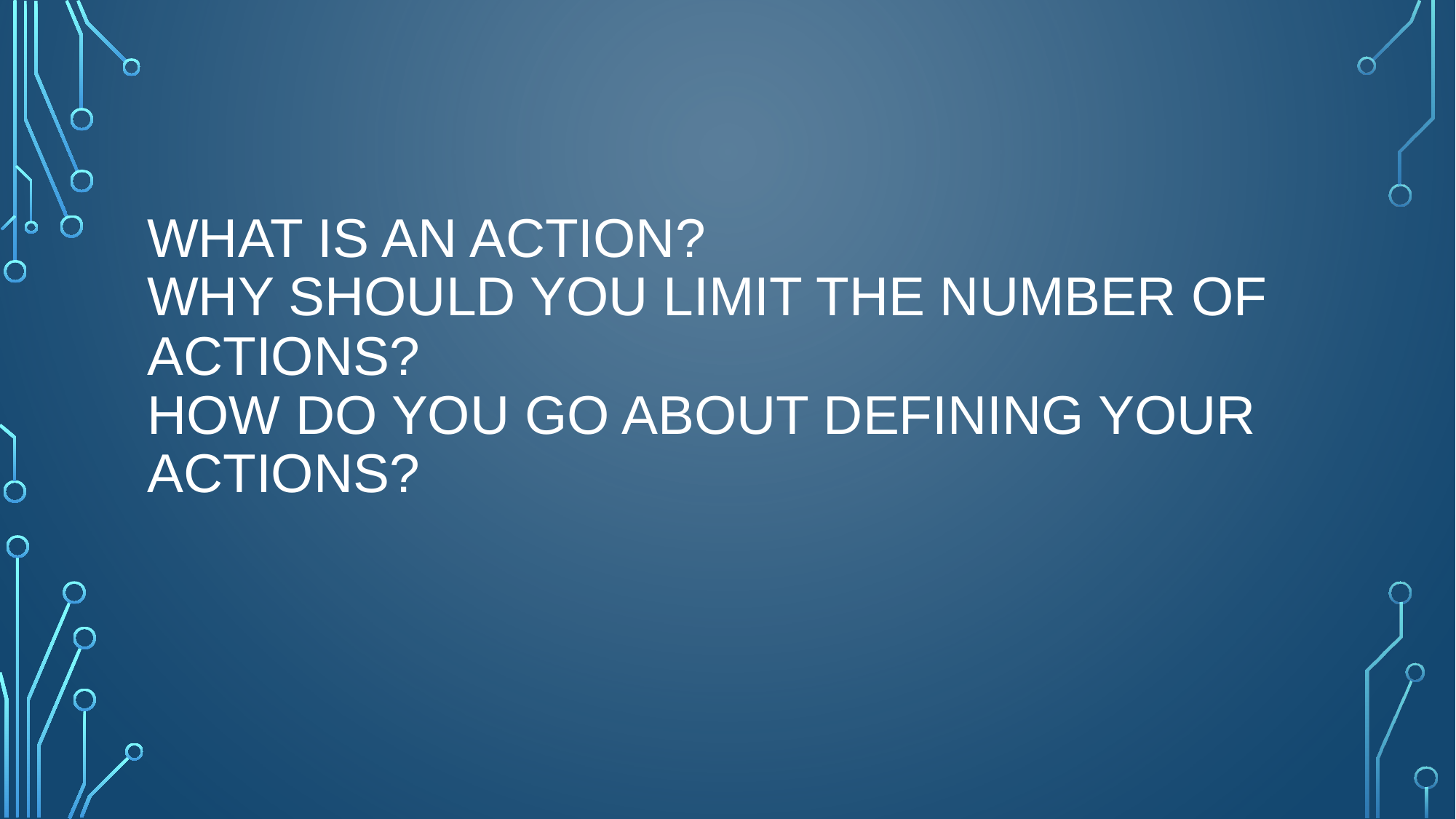

# What is an action? Why should you limit the number of actions? How do you go about defining your actions?